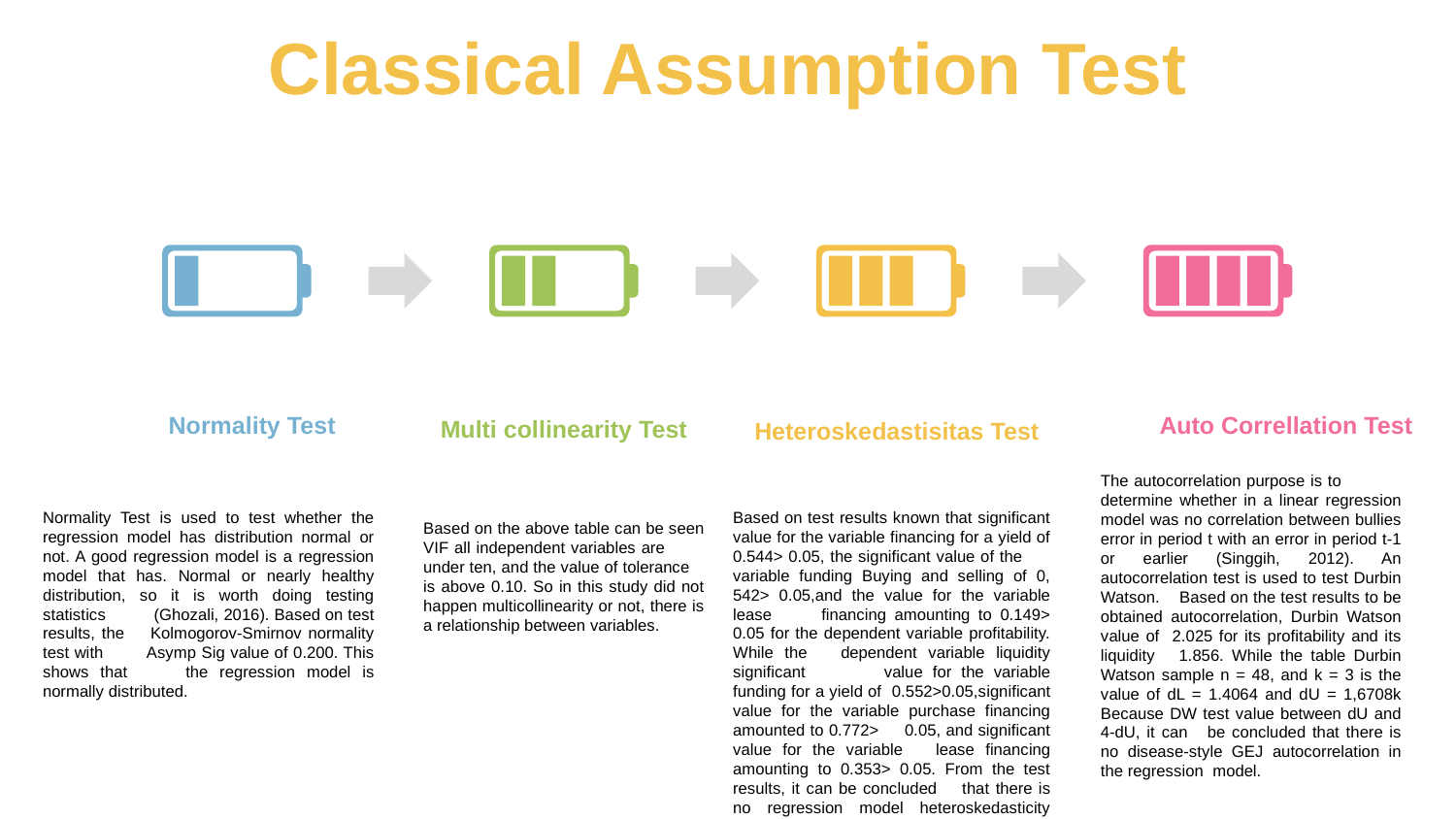

# Classical Assumption Test

Normality Test
Auto Correllation Test
Multi collinearity Test
Heteroskedastisitas Test
The autocorrelation purpose is to            determine whether in a linear regression model was no correlation between bullies error in period t with an error in period t-1 or earlier (Singgih, 2012). An autocorrelation test is used to test Durbin Watson.    Based on the test results to be obtained autocorrelation, Durbin Watson value of  2.025 for its profitability and its liquidity   1.856. While the table Durbin Watson sample n = 48, and k = 3 is the value of dL = 1.4064 and dU = 1,6708k Because DW test value between dU and 4-dU, it can   be concluded that there is no disease-style GEJ autocorrelation in the regression  model.
Normality Test is used to test whether the regression model has distribution normal or not. A good regression model is a regression model that has. Normal or nearly healthy distribution, so it is worth doing testing statistics          (Ghozali, 2016). Based on test results, the    Kolmogorov-Smirnov normality test with        Asymp Sig value of 0.200. This shows that     the regression model is normally distributed.
Based on test results known that significant value for the variable financing for a yield of 0.544> 0.05, the significant value of the      variable funding Buying and selling of 0, 542> 0.05,and the value for the variable lease      financing amounting to 0.149> 0.05 for the dependent variable profitability. While the   dependent variable liquidity significant        value for the variable funding for a yield of  0.552>0.05,significant value for the variable purchase financing amounted to 0.772>     0.05, and significant value for the variable   lease financing amounting to 0.353> 0.05. From the test results, it can be concluded    that there is no regression model heteroskedasticity symptoms.
Based on the above table can be seen VIF all independent variables are        under ten, and the value of tolerance    is above 0.10. So in this study did not happen multicollinearity or not, there is a relationship between variables.